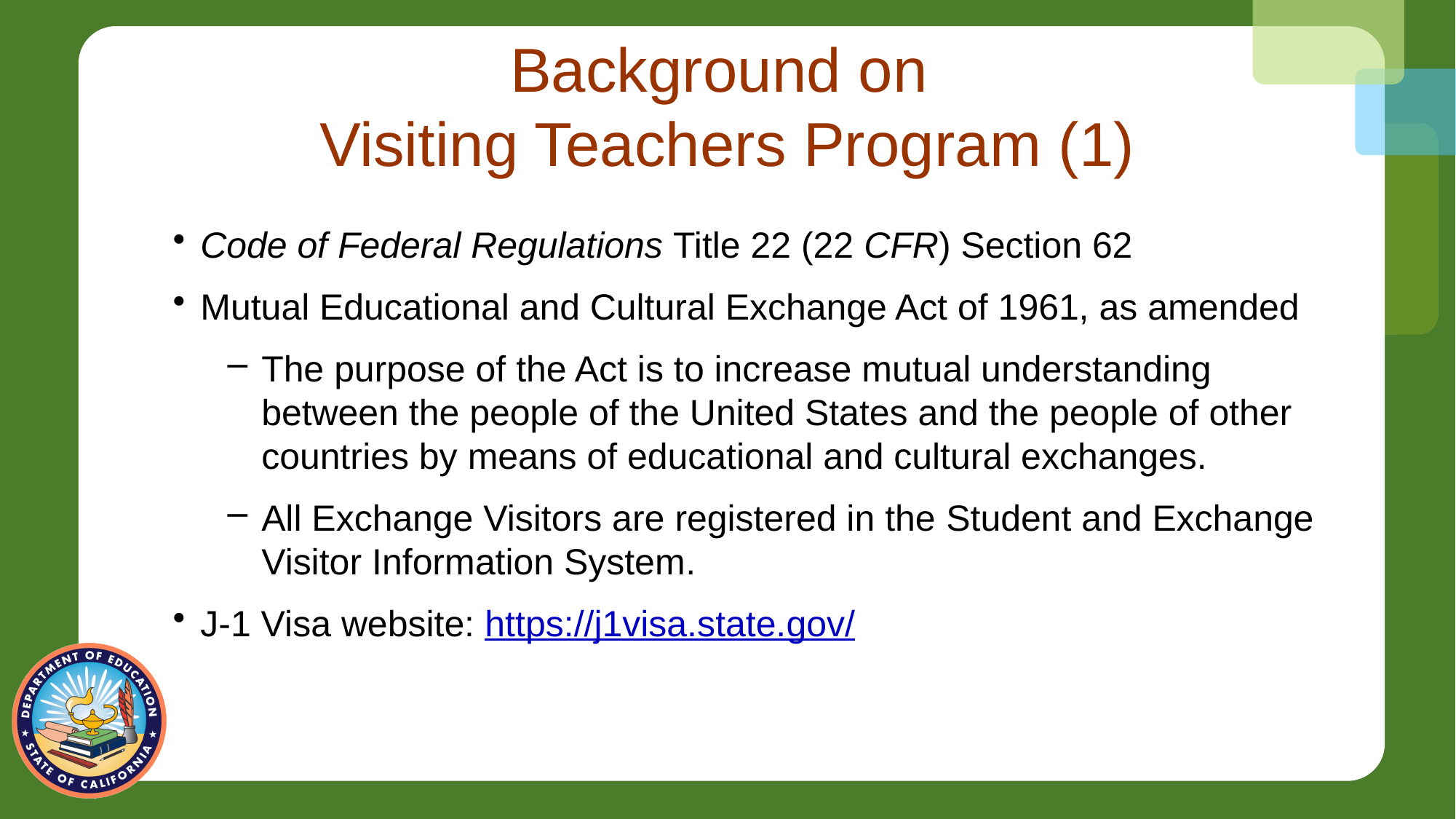

# Background on Visiting Teachers Program (1)
Code of Federal Regulations Title 22 (22 CFR) Section 62
Mutual Educational and Cultural Exchange Act of 1961, as amended
The purpose of the Act is to increase mutual understanding between the people of the United States and the people of other countries by means of educational and cultural exchanges.
All Exchange Visitors are registered in the Student and Exchange Visitor Information System.
J-1 Visa website: https://j1visa.state.gov/